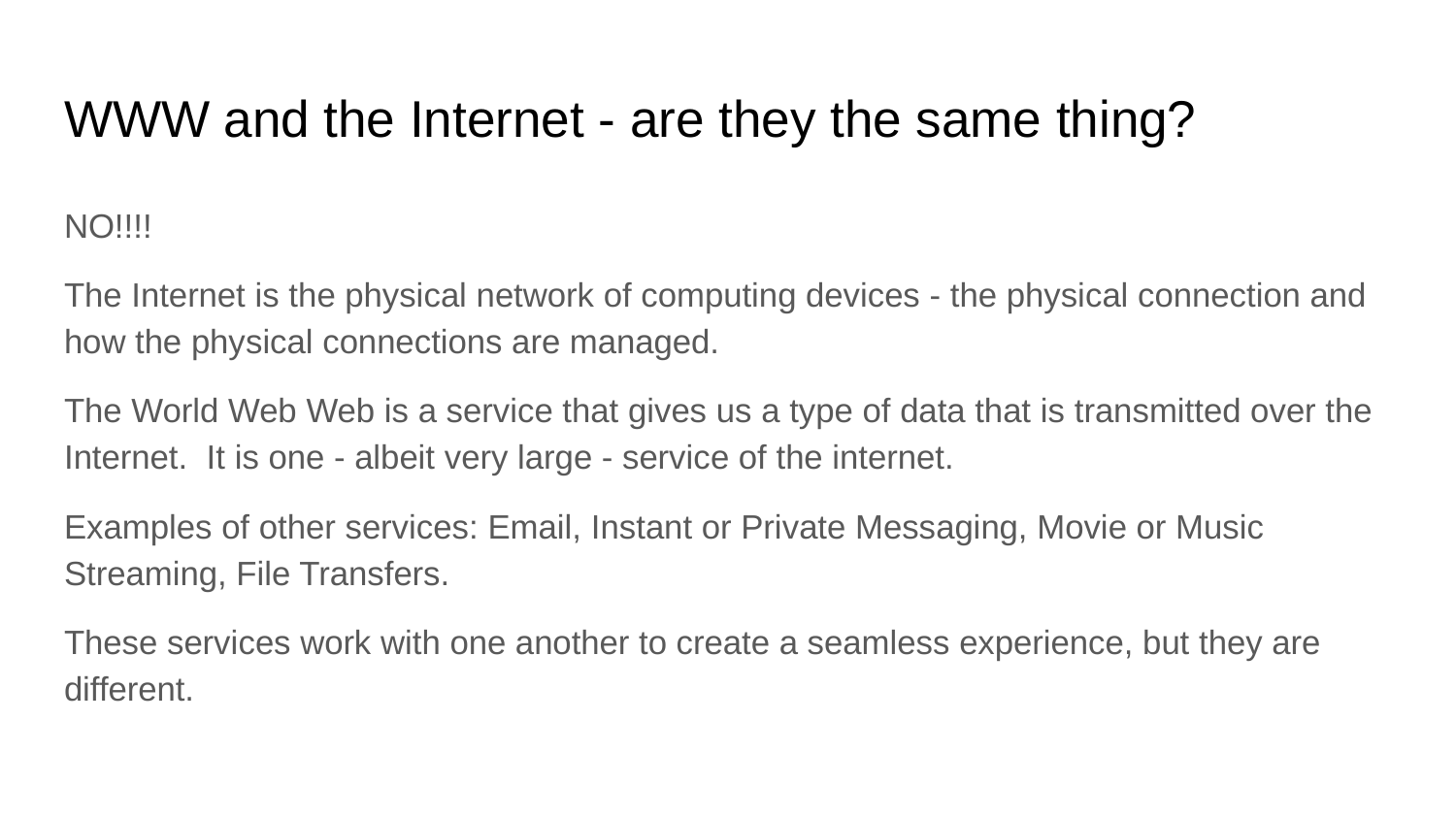

# WWW and the Internet - are they the same thing?
NO!!!!
The Internet is the physical network of computing devices - the physical connection and how the physical connections are managed.
The World Web Web is a service that gives us a type of data that is transmitted over the Internet.  It is one - albeit very large - service of the internet.
Examples of other services: Email, Instant or Private Messaging, Movie or Music Streaming, File Transfers.
These services work with one another to create a seamless experience, but they are different.